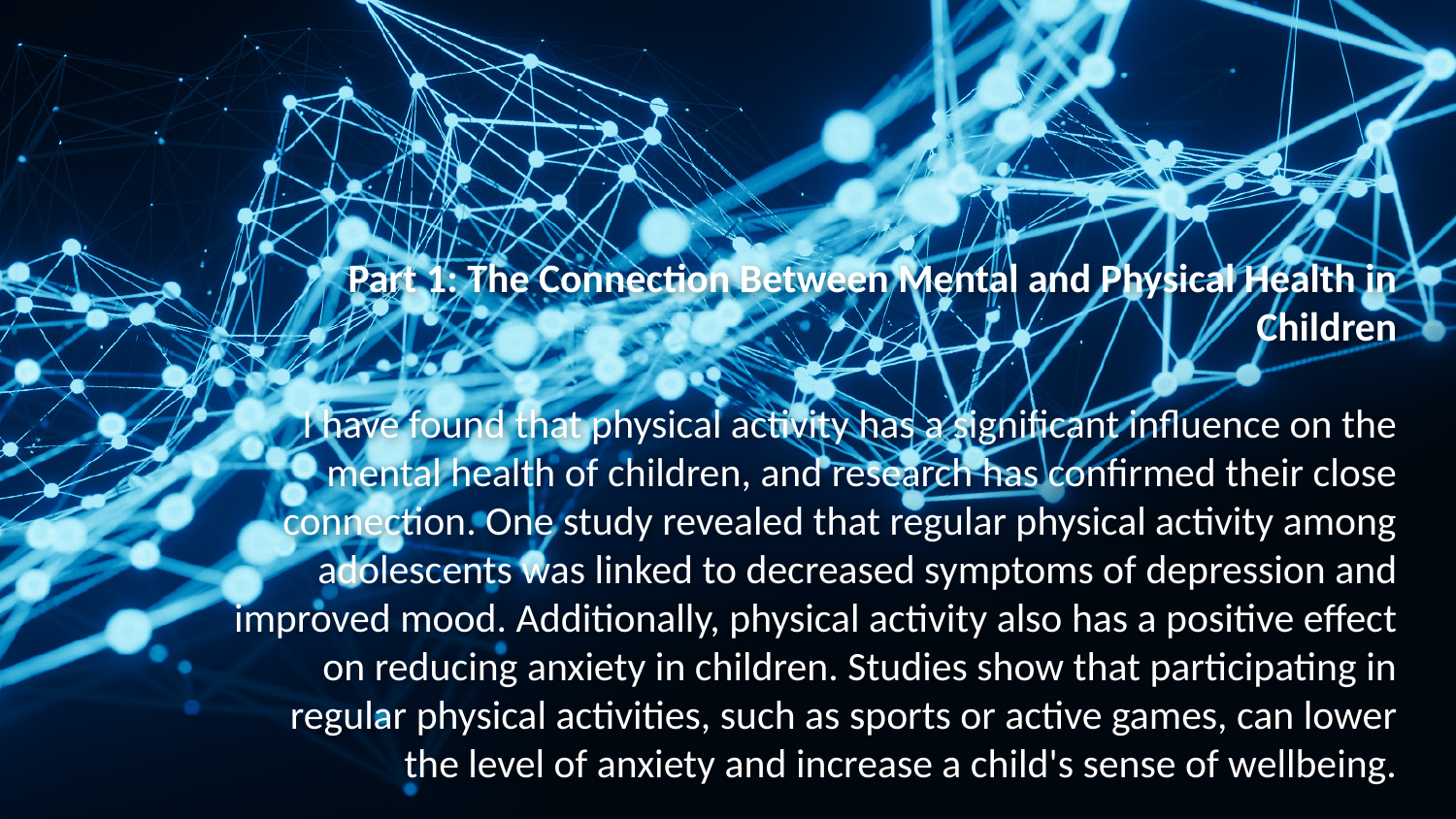

# Part 1: The Connection Between Mental and Physical Health in Children I have found that physical activity has a significant influence on the mental health of children, and research has confirmed their close connection. One study revealed that regular physical activity among adolescents was linked to decreased symptoms of depression and improved mood. Additionally, physical activity also has a positive effect on reducing anxiety in children. Studies show that participating in regular physical activities, such as sports or active games, can lower the level of anxiety and increase a child's sense of wellbeing.